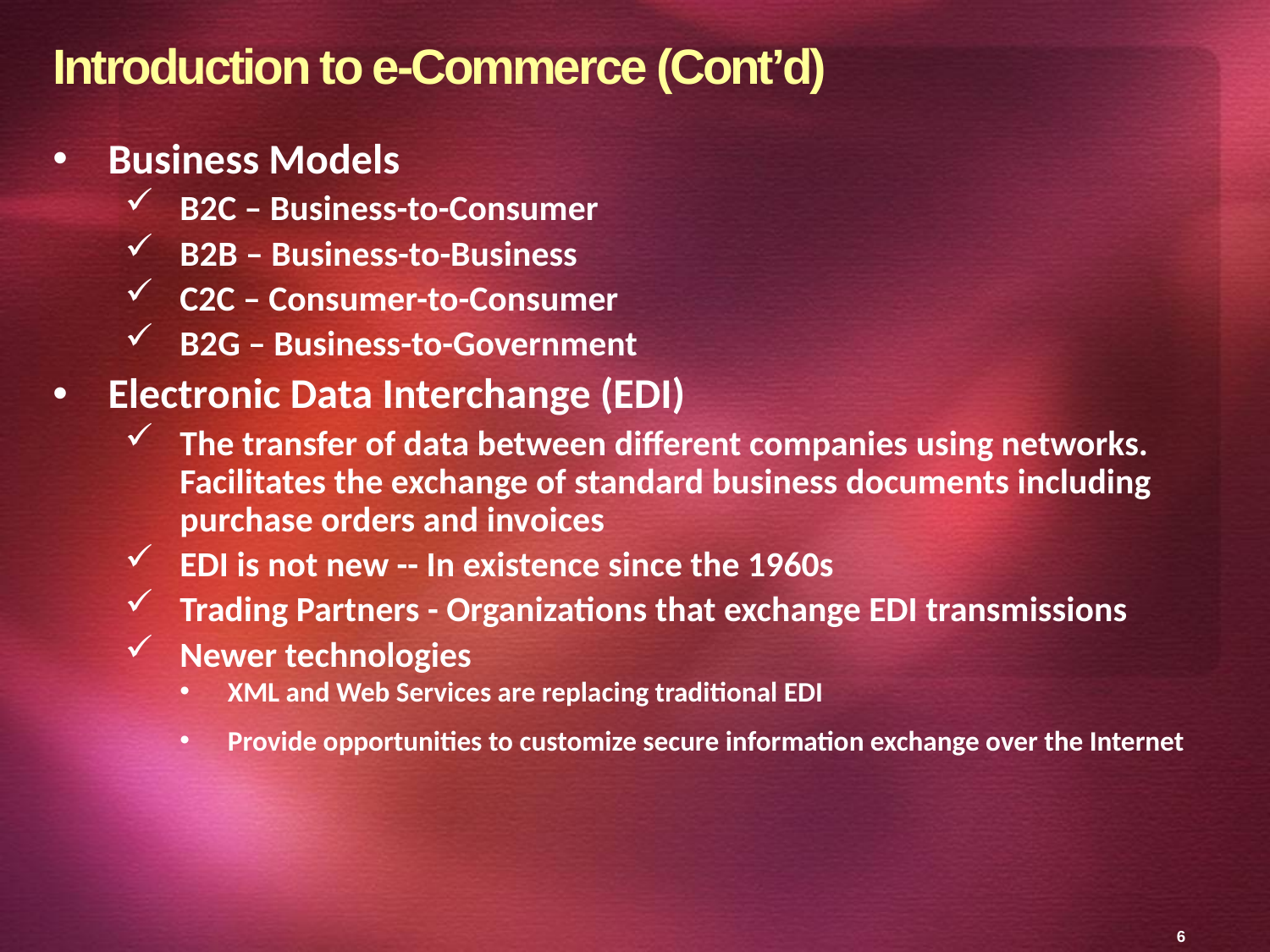

6
# Introduction to e-Commerce (Cont’d)
Business Models
B2C – Business-to-Consumer
B2B – Business-to-Business
C2C – Consumer-to-Consumer
B2G – Business-to-Government
Electronic Data Interchange (EDI)
The transfer of data between different companies using networks. Facilitates the exchange of standard business documents including purchase orders and invoices
EDI is not new -- In existence since the 1960s
Trading Partners - Organizations that exchange EDI transmissions
Newer technologies
XML and Web Services are replacing traditional EDI
Provide opportunities to customize secure information exchange over the Internet